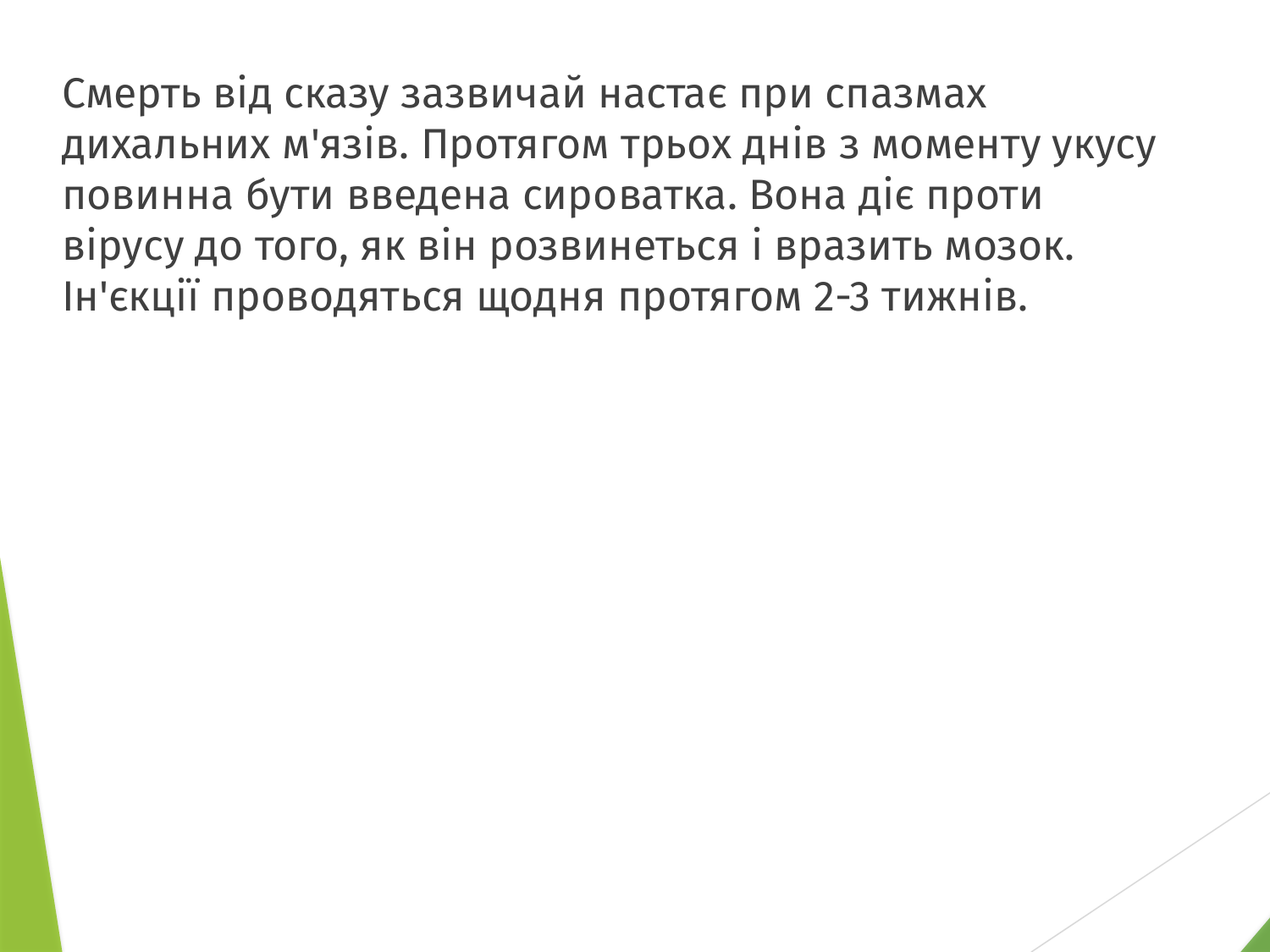

Смерть від сказу зазвичай настає при спазмах дихальних м'язів. Протягом трьох днів з моменту укусу повинна бути введена сироватка. Вона діє проти вірусу до того, як він розвинеться і вразить мозок. Ін'єкції проводяться щодня протягом 2-3 тижнів.